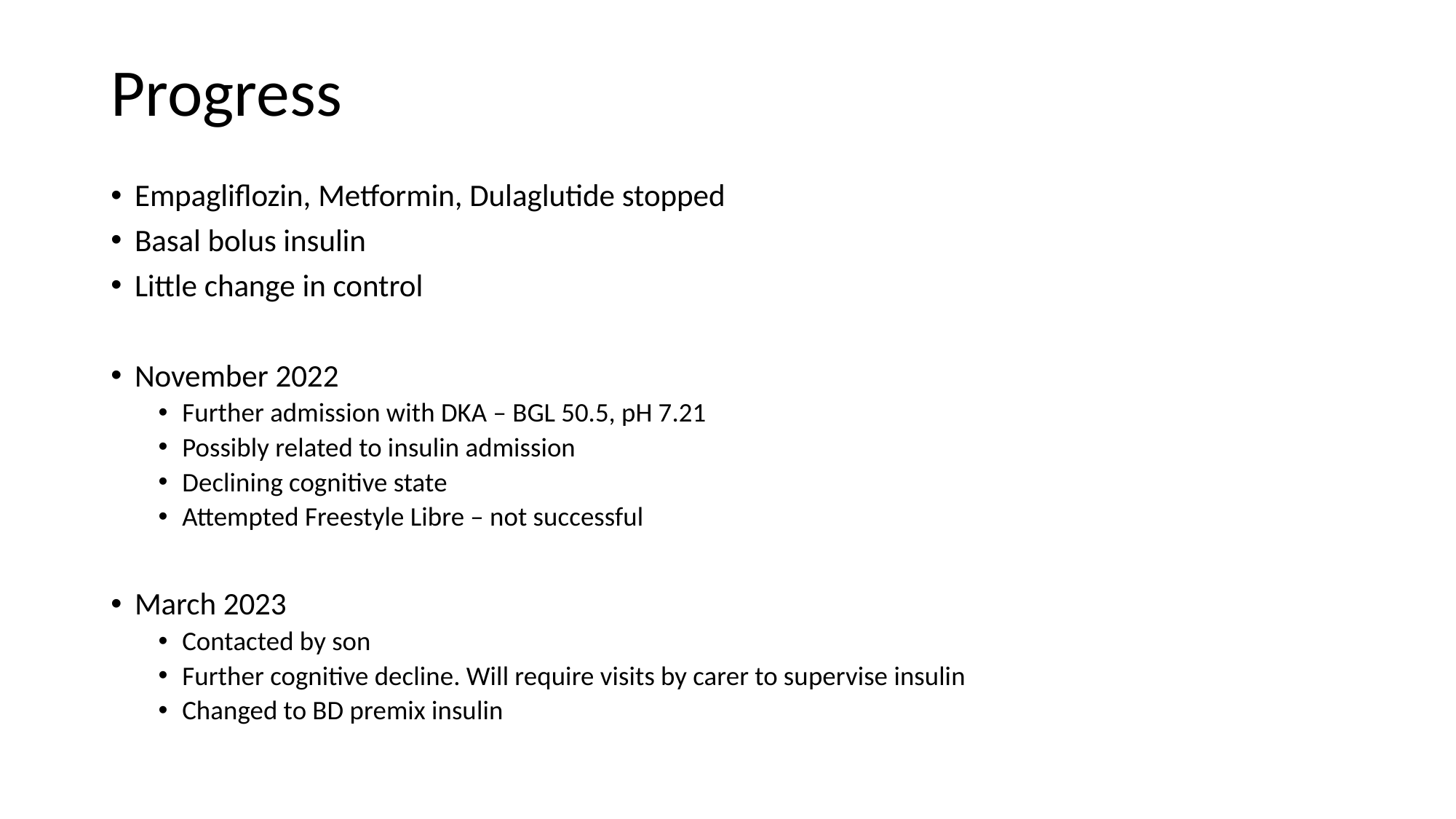

# Progress
Empagliflozin, Metformin, Dulaglutide stopped
Basal bolus insulin
Little change in control

November 2022
Further admission with DKA – BGL 50.5, pH 7.21
Possibly related to insulin admission
Declining cognitive state
Attempted Freestyle Libre – not successful

March 2023
Contacted by son
Further cognitive decline. Will require visits by carer to supervise insulin
Changed to BD premix insulin